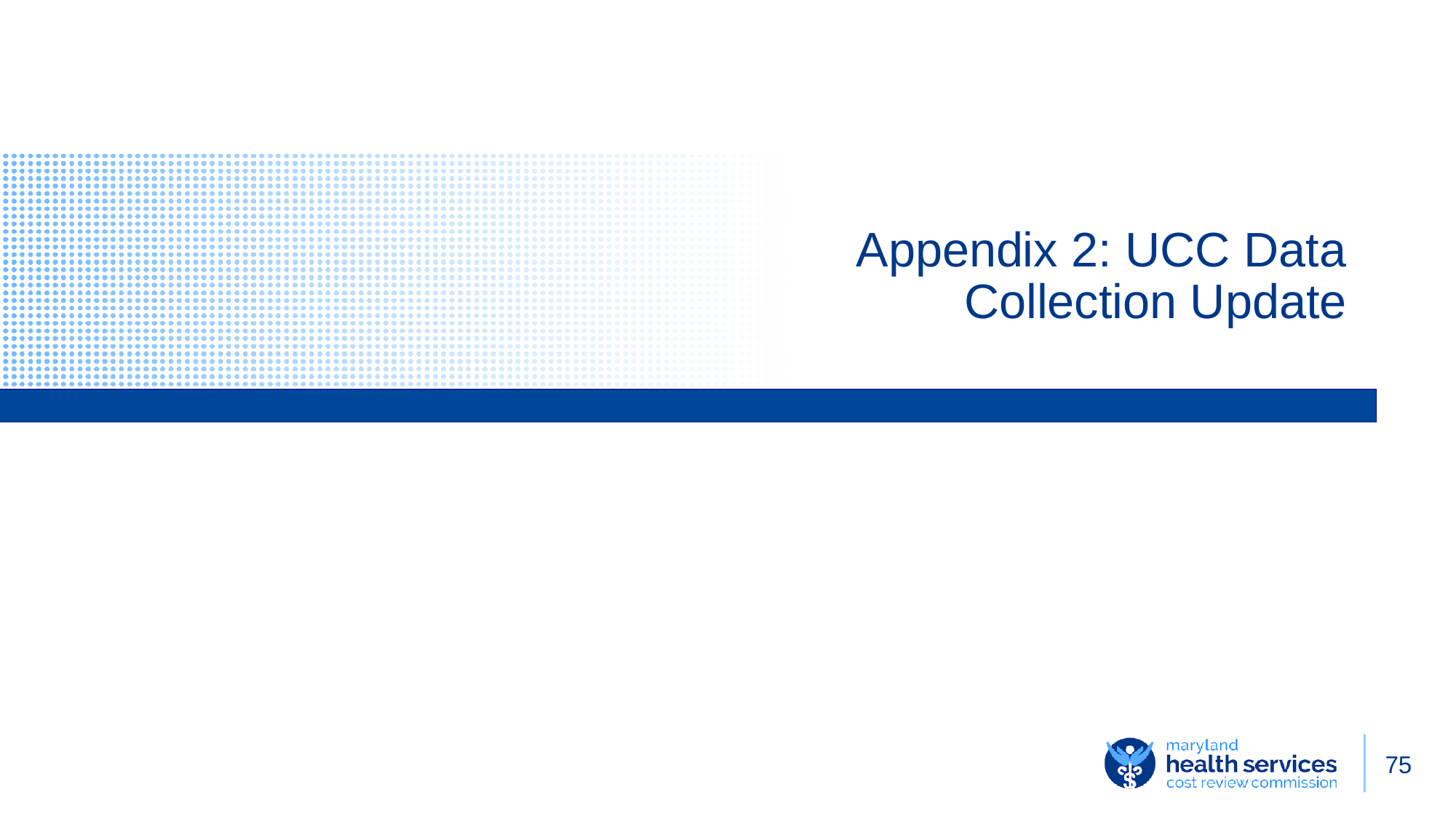

# Appendix 2: UCC Data
Collection Update
75